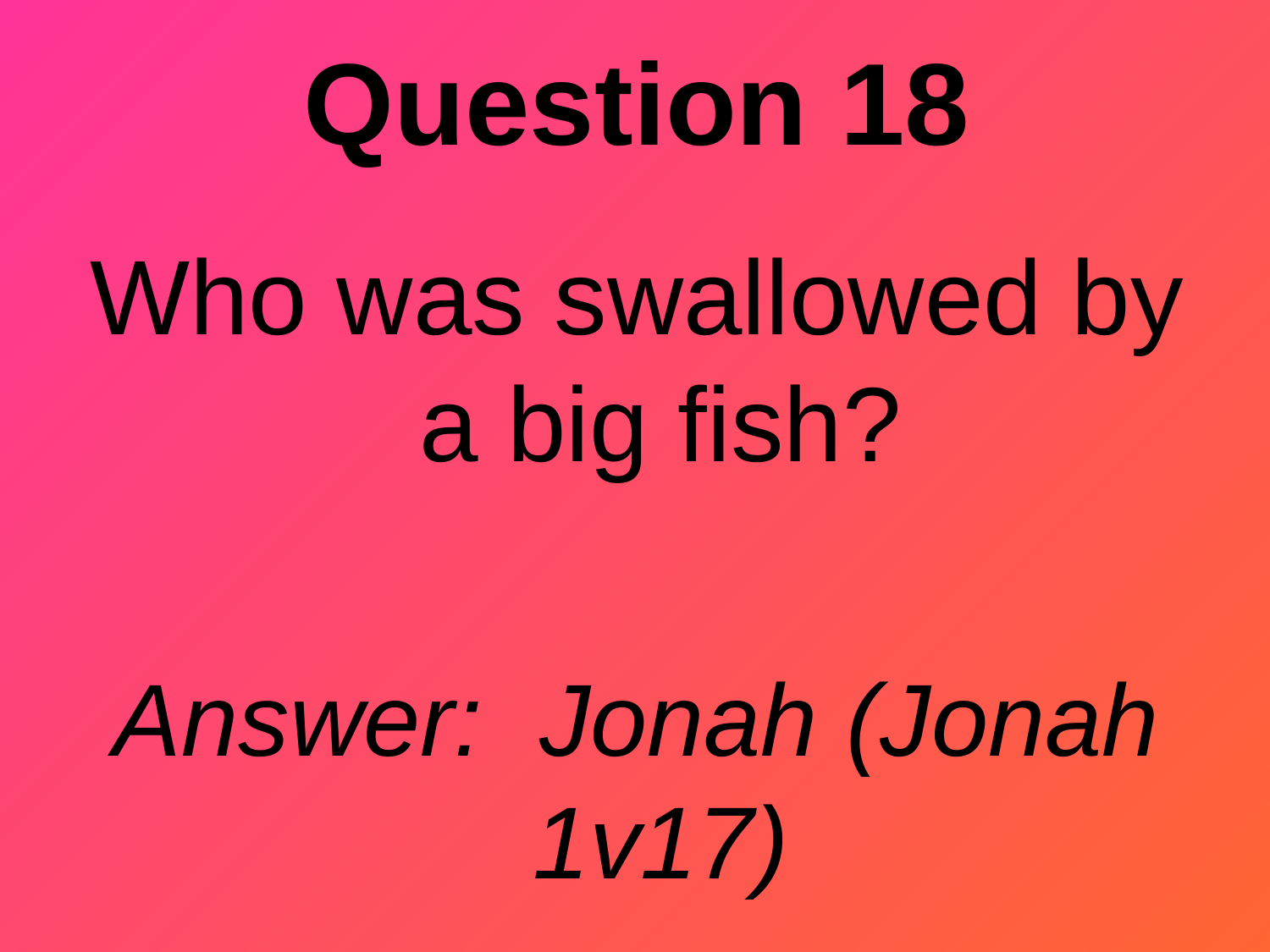

# Question 18
Who was swallowed by a big fish?
Answer:  Jonah (Jonah 1v17)